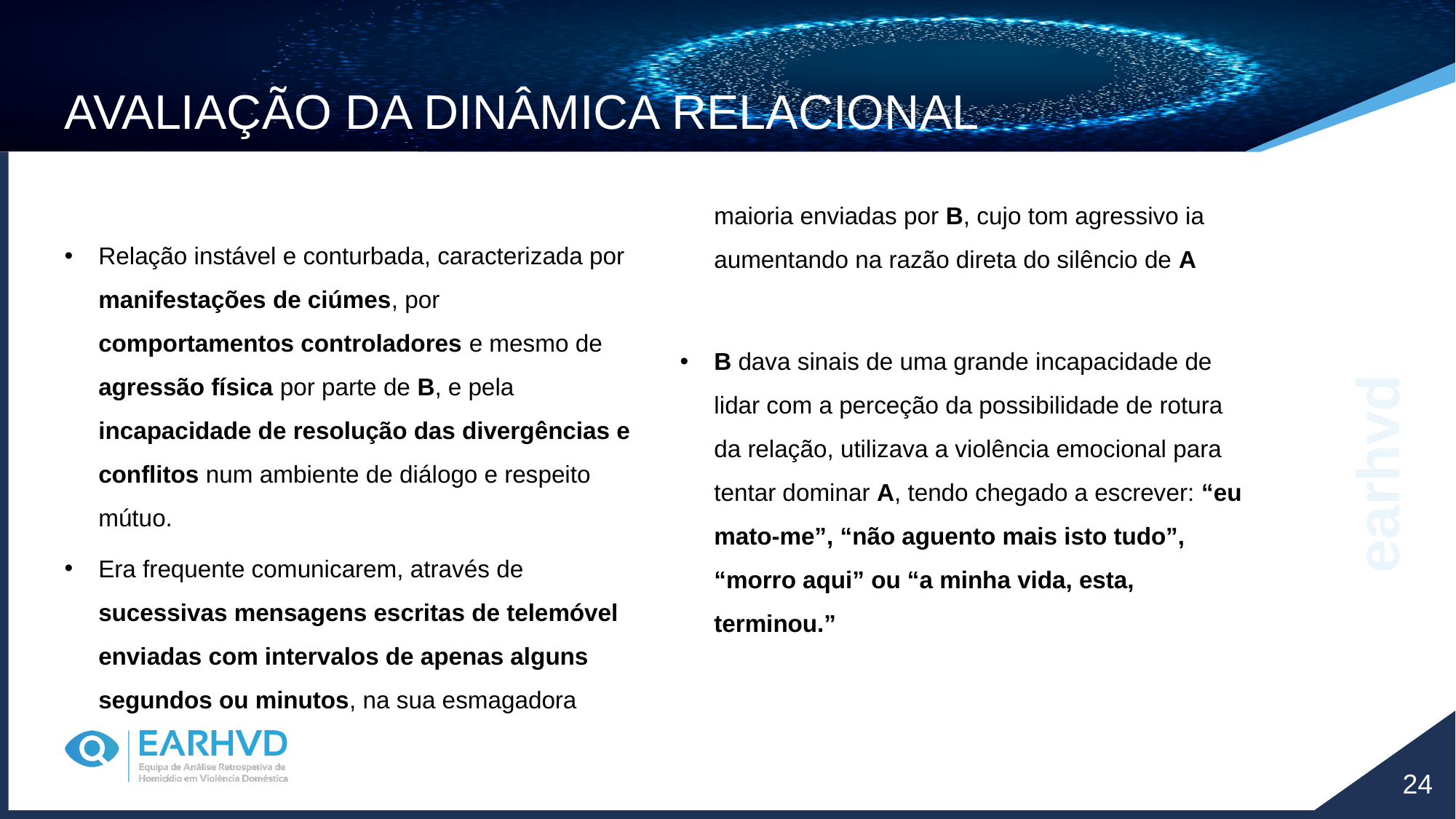

AVALIAÇÃO DA DINÂMICA RELACIONAL

Relação instável e conturbada, caracterizada por manifestações de ciúmes, por comportamentos controladores e mesmo de agressão física por parte de B, e pela incapacidade de resolução das divergências e conflitos num ambiente de diálogo e respeito mútuo.
Era frequente comunicarem, através de sucessivas mensagens escritas de telemóvel enviadas com intervalos de apenas alguns segundos ou minutos, na sua esmagadora maioria enviadas por B, cujo tom agressivo ia aumentando na razão direta do silêncio de A

B dava sinais de uma grande incapacidade de lidar com a perceção da possibilidade de rotura da relação, utilizava a violência emocional para tentar dominar A, tendo chegado a escrever: “eu mato-me”, “não aguento mais isto tudo”, “morro aqui” ou “a minha vida, esta, terminou.”

earhvd